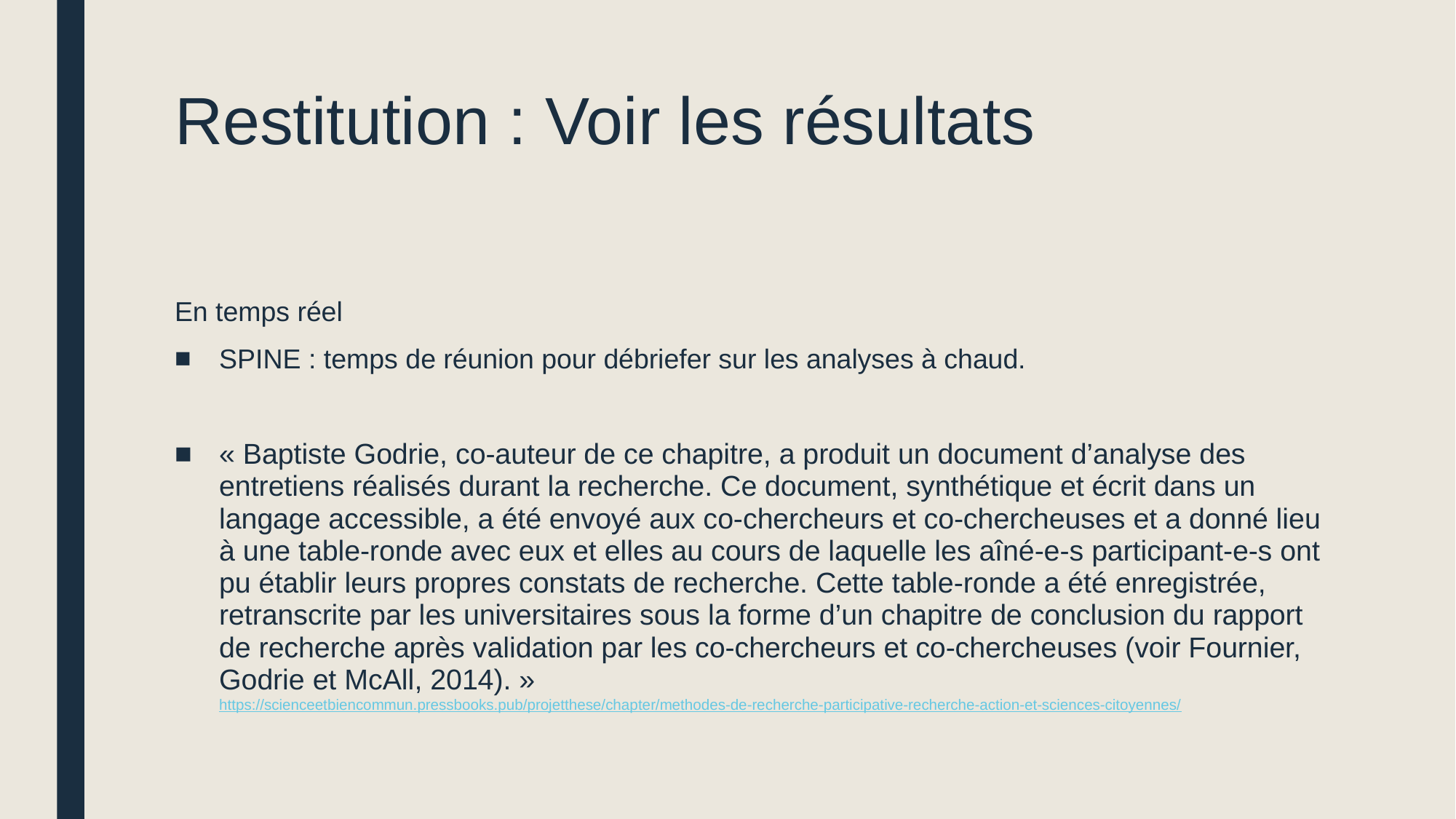

# Restitution : Voir les résultats
En temps réel
SPINE : temps de réunion pour débriefer sur les analyses à chaud.

« Baptiste Godrie, co-auteur de ce chapitre, a produit un document d’analyse des entretiens réalisés durant la recherche. Ce document, synthétique et écrit dans un langage accessible, a été envoyé aux co-chercheurs et co-chercheuses et a donné lieu à une table-ronde avec eux et elles au cours de laquelle les aîné-e-s participant-e-s ont pu établir leurs propres constats de recherche. Cette table-ronde a été enregistrée, retranscrite par les universitaires sous la forme d’un chapitre de conclusion du rapport de recherche après validation par les co-chercheurs et co-chercheuses (voir Fournier, Godrie et McAll, 2014). » https://scienceetbiencommun.pressbooks.pub/projetthese/chapter/methodes-de-recherche-participative-recherche-action-et-sciences-citoyennes/